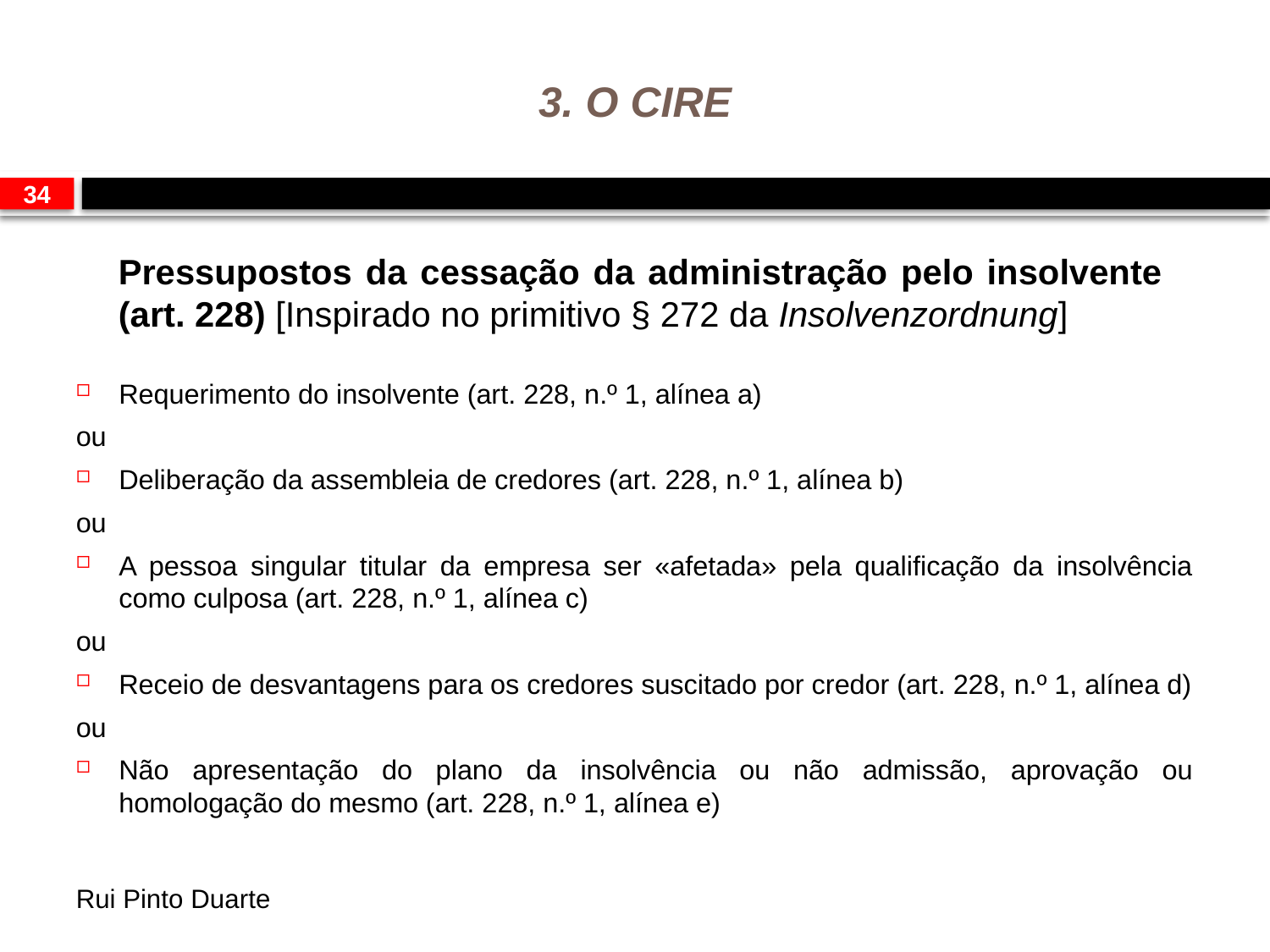

# 3. O CIRE
34
Pressupostos da cessação da administração pelo insolvente (art. 228) [Inspirado no primitivo § 272 da Insolvenzordnung]
Requerimento do insolvente (art. 228, n.º 1, alínea a)
ou
Deliberação da assembleia de credores (art. 228, n.º 1, alínea b)
ou
A pessoa singular titular da empresa ser «afetada» pela qualificação da insolvência como culposa (art. 228, n.º 1, alínea c)
ou
Receio de desvantagens para os credores suscitado por credor (art. 228, n.º 1, alínea d)
ou
Não apresentação do plano da insolvência ou não admissão, aprovação ou homologação do mesmo (art. 228, n.º 1, alínea e)

Rui Pinto Duarte